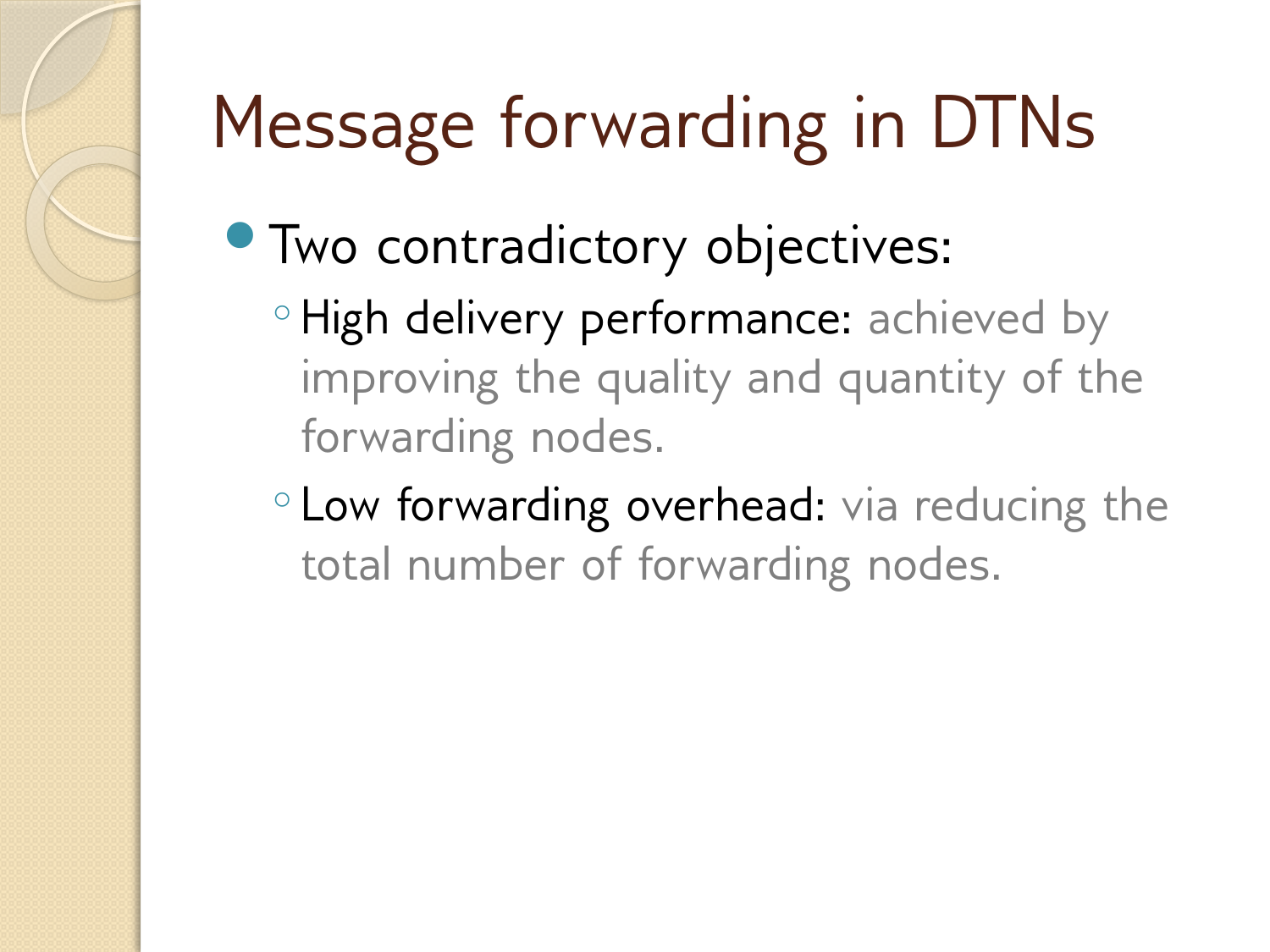

# Message forwarding in DTNs
Two contradictory objectives:
High delivery performance: achieved by improving the quality and quantity of the forwarding nodes.
Low forwarding overhead: via reducing the total number of forwarding nodes.